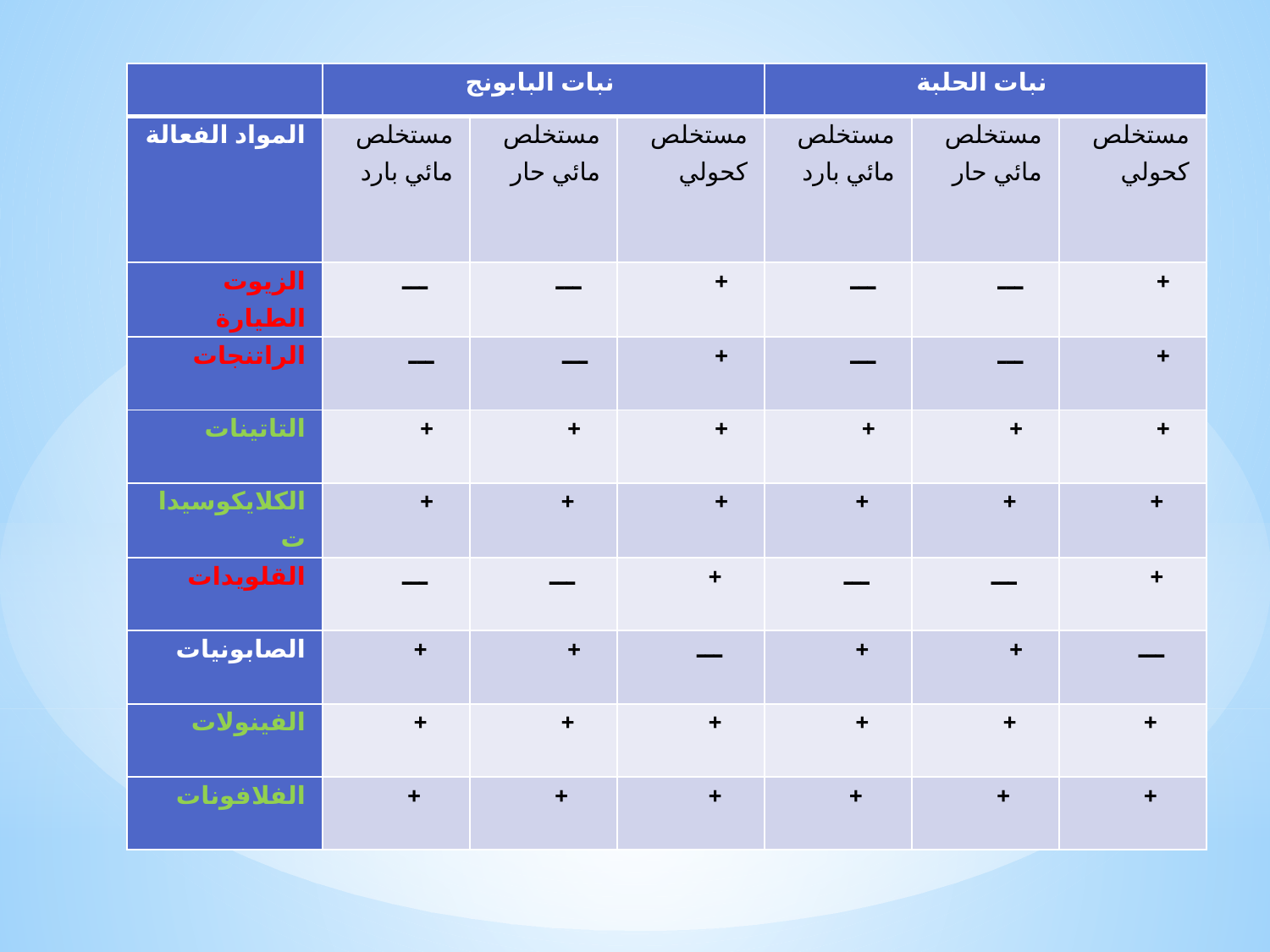

|  | نبات البابونج |  |  | نبات الحلبة |  |  |
| --- | --- | --- | --- | --- | --- | --- |
| المواد الفعالة | مستخلص مائي بارد | مستخلص مائي حار | مستخلص كحولي | مستخلص مائي بارد | مستخلص مائي حار | مستخلص كحولي |
| الزيوت الطيارة | ـــ | ـــ | + | ـــ | ـــ | + |
| الراتنجات | ـــ | ـــ | + | ـــ | ـــ | + |
| التاتينات | + | + | + | + | + | + |
| الكلايكوسيدات | + | + | + | + | + | + |
| القلويدات | ـــ | ـــ | + | ـــ | ـــ | + |
| الصابونيات | + | + | ـــ | + | + | ـــ |
| الفينولات | + | + | + | + | + | + |
| الفلافونات | + | + | + | + | + | + |